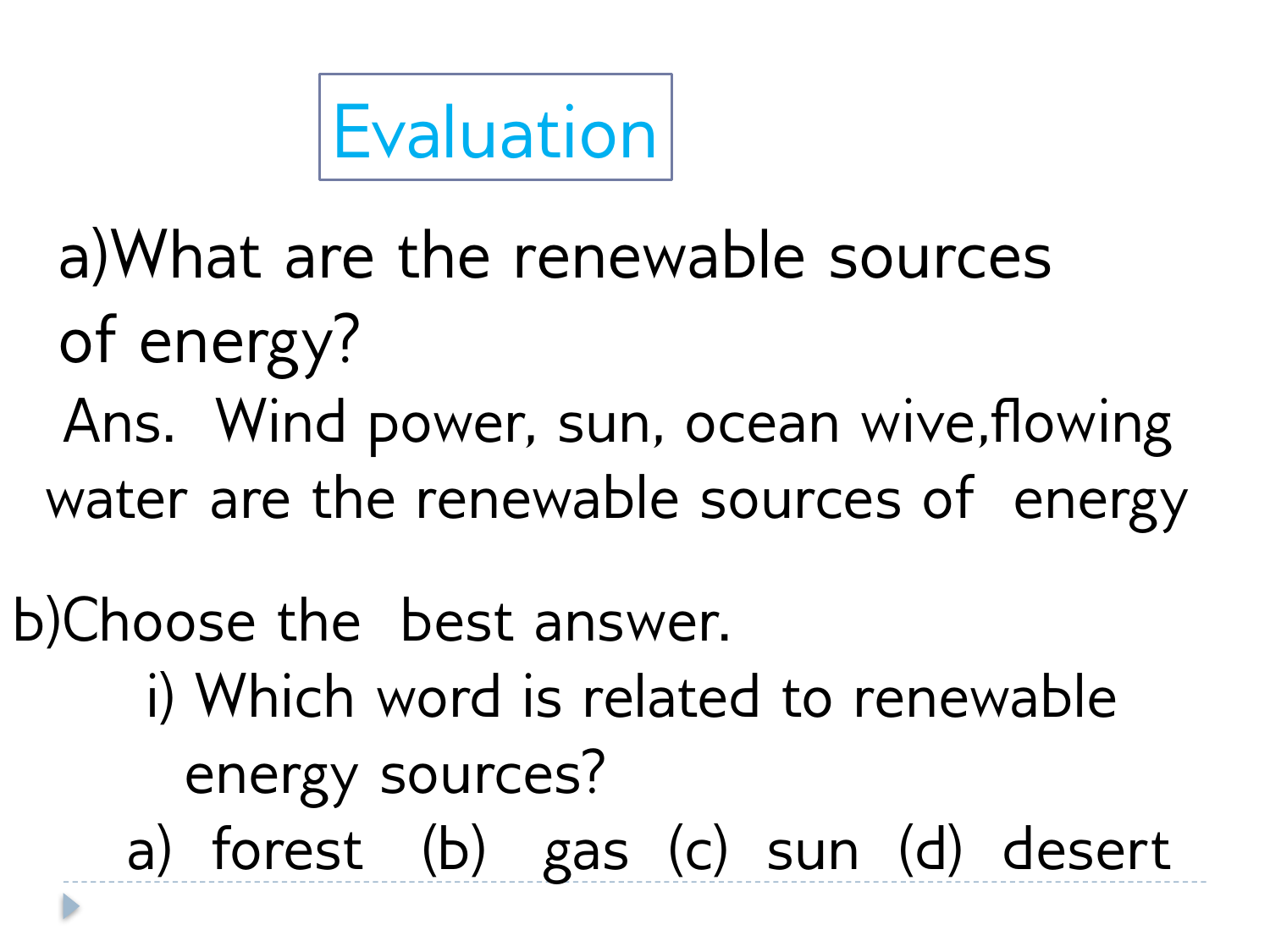

Evaluation
a)What are the renewable sources
of energy?
 Ans.  Wind power, sun, ocean wive,flowing    water are the renewable sources of  energy
b)Choose the  best answer.
       i) Which word is related to renewable
         energy sources?
      a)  forest   (b)   gas  (c)  sun  (d)  desert